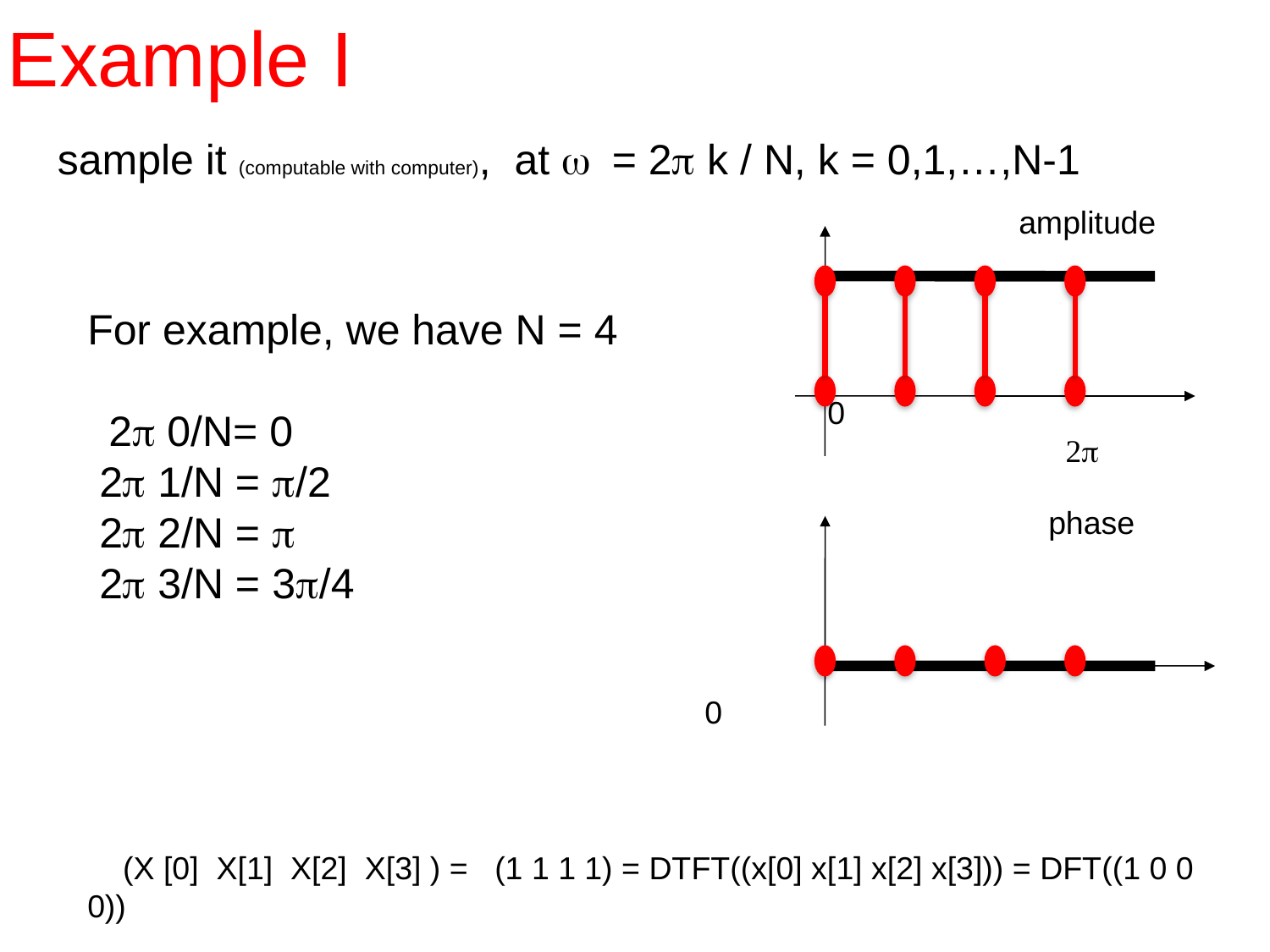

# Example I
sample it (computable with computer),  at ω = 2π k / N, k = 0,1,…,N-1

amplitude

0                                     2π

phase

0                                   2π
For example, we have N = 4

 2π 0/N= 0
 2π 1/N = π/2
 2π 2/N = π
 2π 3/N = 3π/4

    (X [0]  X[1]  X[2]  X[3] ) =   (1 1 1 1) = DTFT((x[0] x[1] x[2] x[3])) = DFT((1 0 0 0))